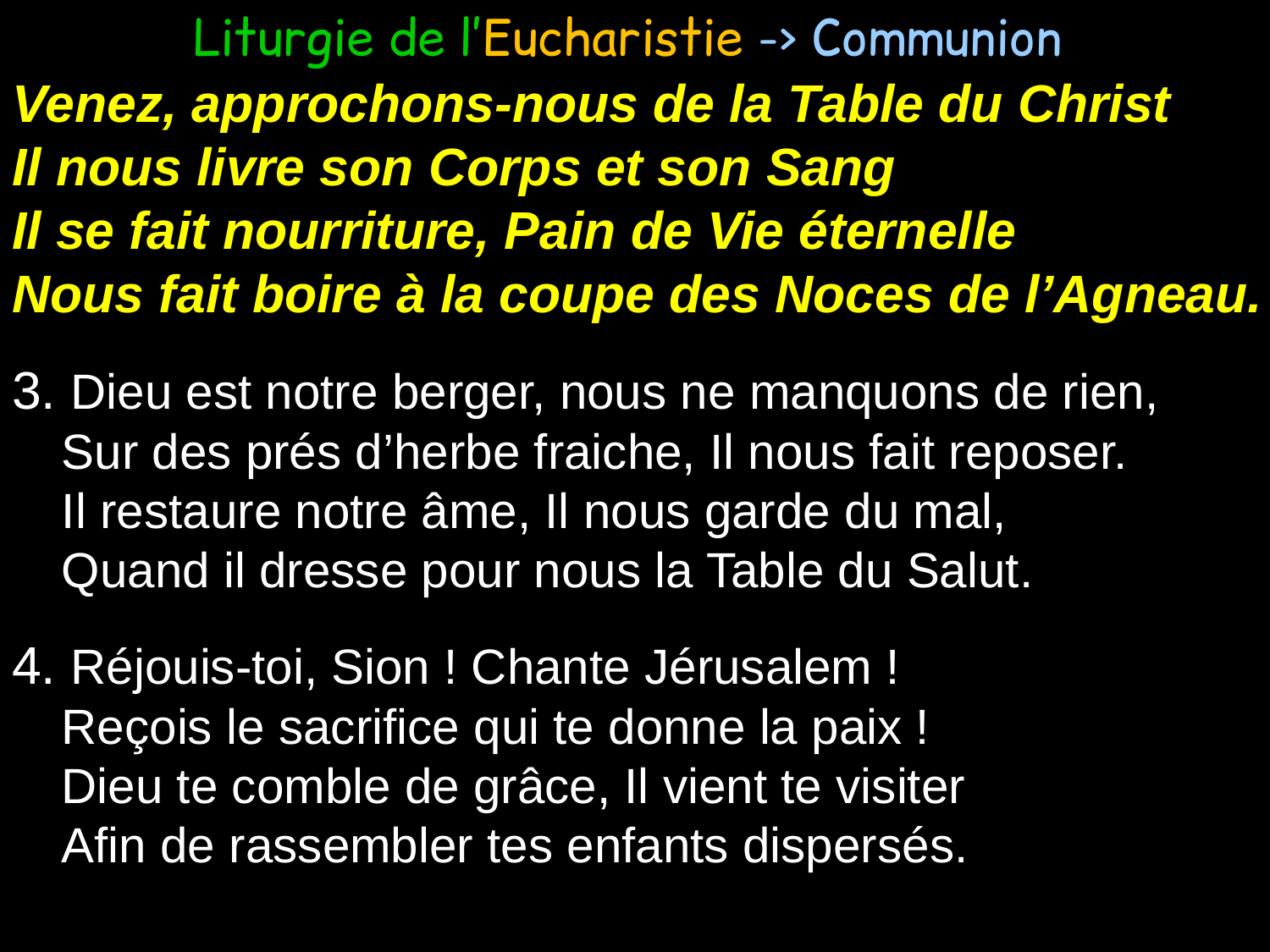

Liturgie de l’Eucharistie -> Communion

Venez, approchons-nous de la Table du Christ
Il nous livre son Corps et son Sang
Il se fait nourriture, Pain de Vie éternelle
Nous fait boire à la coupe des Noces de l’Agneau.

3. Dieu est notre berger, nous ne manquons de rien,
Sur des prés d’herbe fraiche, Il nous fait reposer.
Il restaure notre âme, Il nous garde du mal,
Quand il dresse pour nous la Table du Salut.

4. Réjouis-toi, Sion ! Chante Jérusalem !
Reçois le sacrifice qui te donne la paix !
Dieu te comble de grâce, Il vient te visiter
Afin de rassembler tes enfants dispersés.